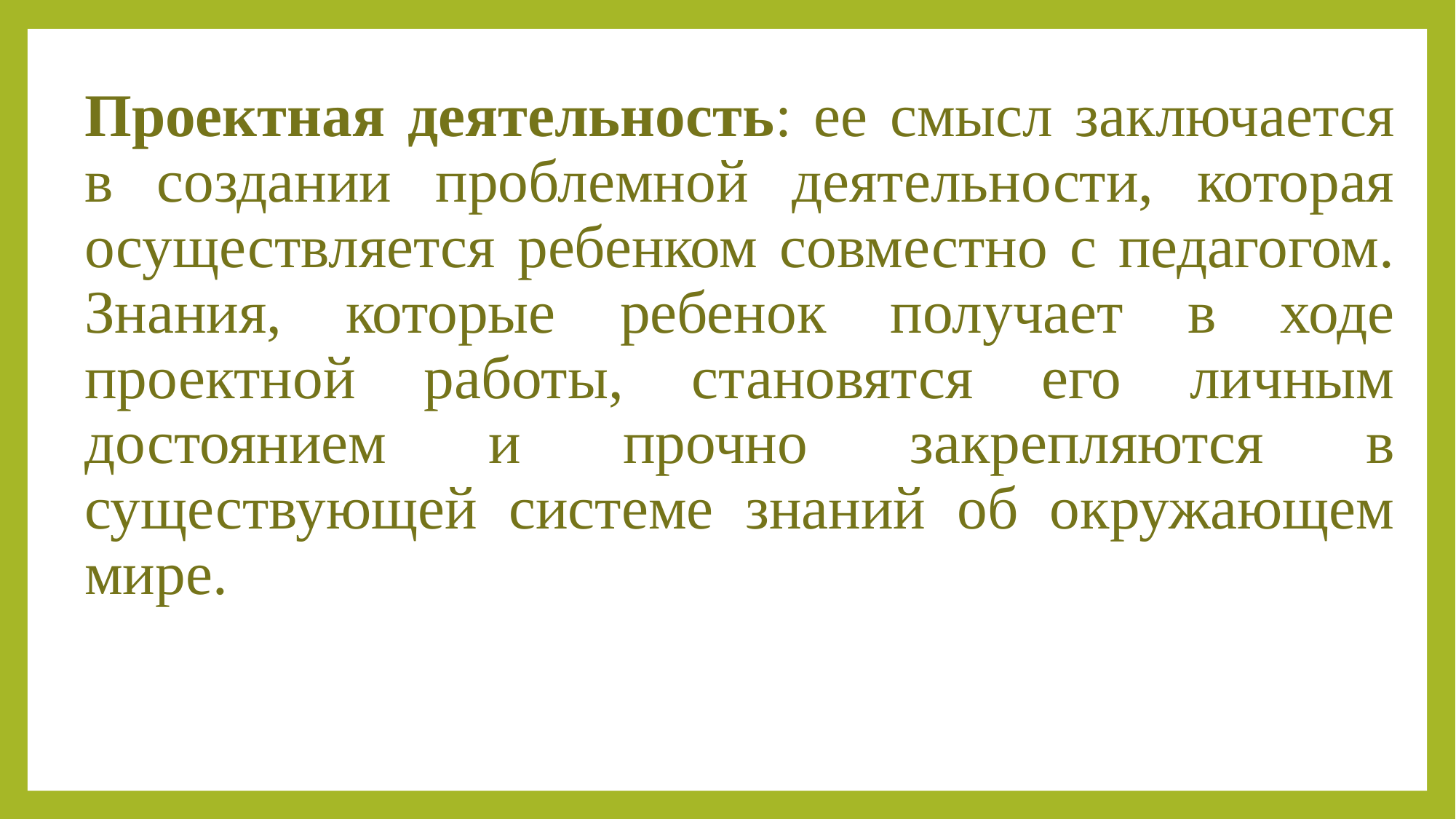

Проектная деятельность: ее смысл заключается в создании проблемной деятельности, которая осуществляется ребенком совместно с педагогом. Знания, которые ребенок получает в ходе проектной работы, становятся его личным достоянием и прочно закрепляются в существующей системе знаний об окружающем мире.